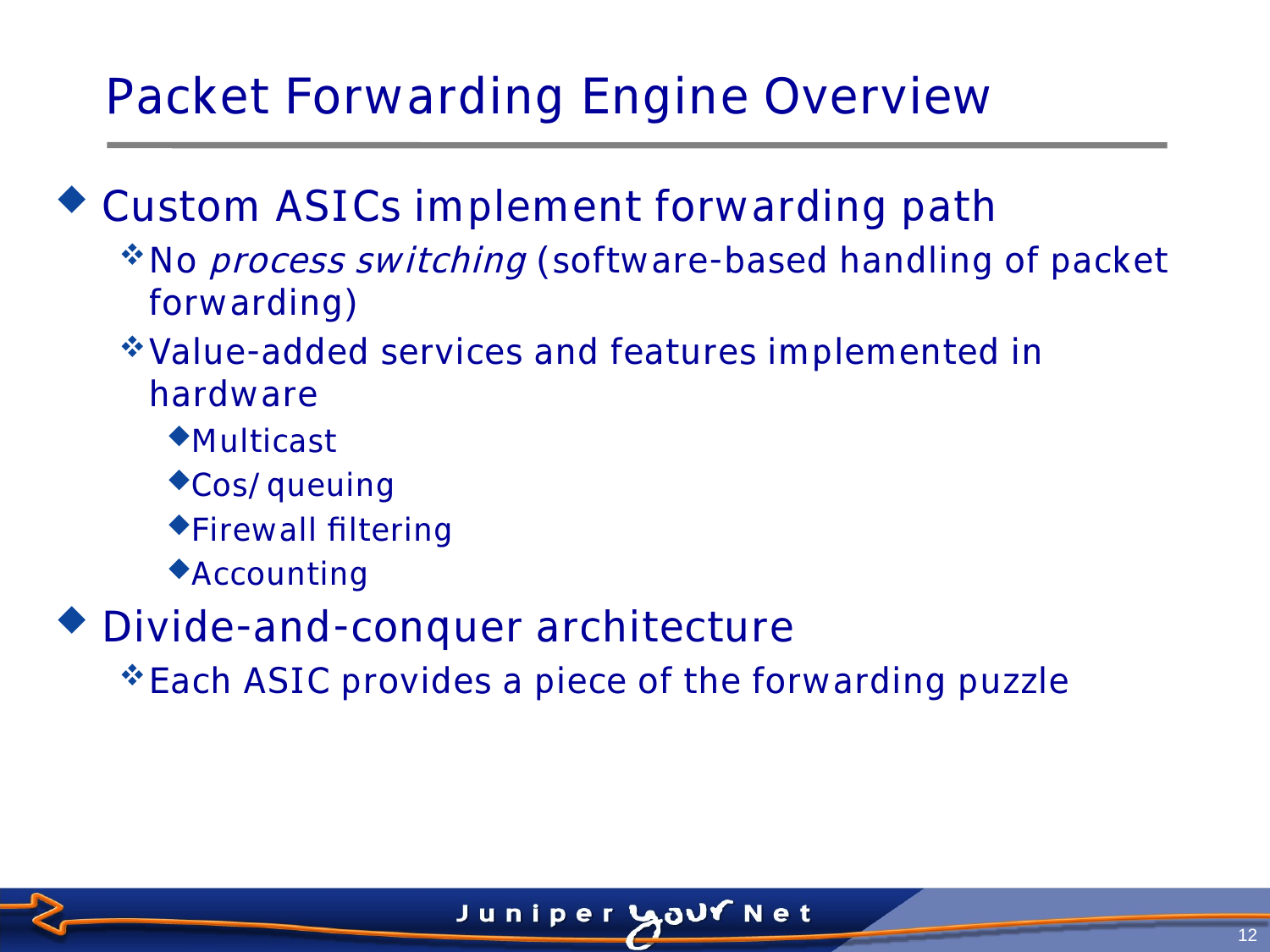

# Packet Forwarding Engine Overview
Custom ASICs implement forwarding path
No process switching (software-based handling of packet forwarding)
Value-added services and features implemented in hardware
Multicast
Cos/queuing
Firewall filtering
Accounting
Divide-and-conquer architecture
Each ASIC provides a piece of the forwarding puzzle